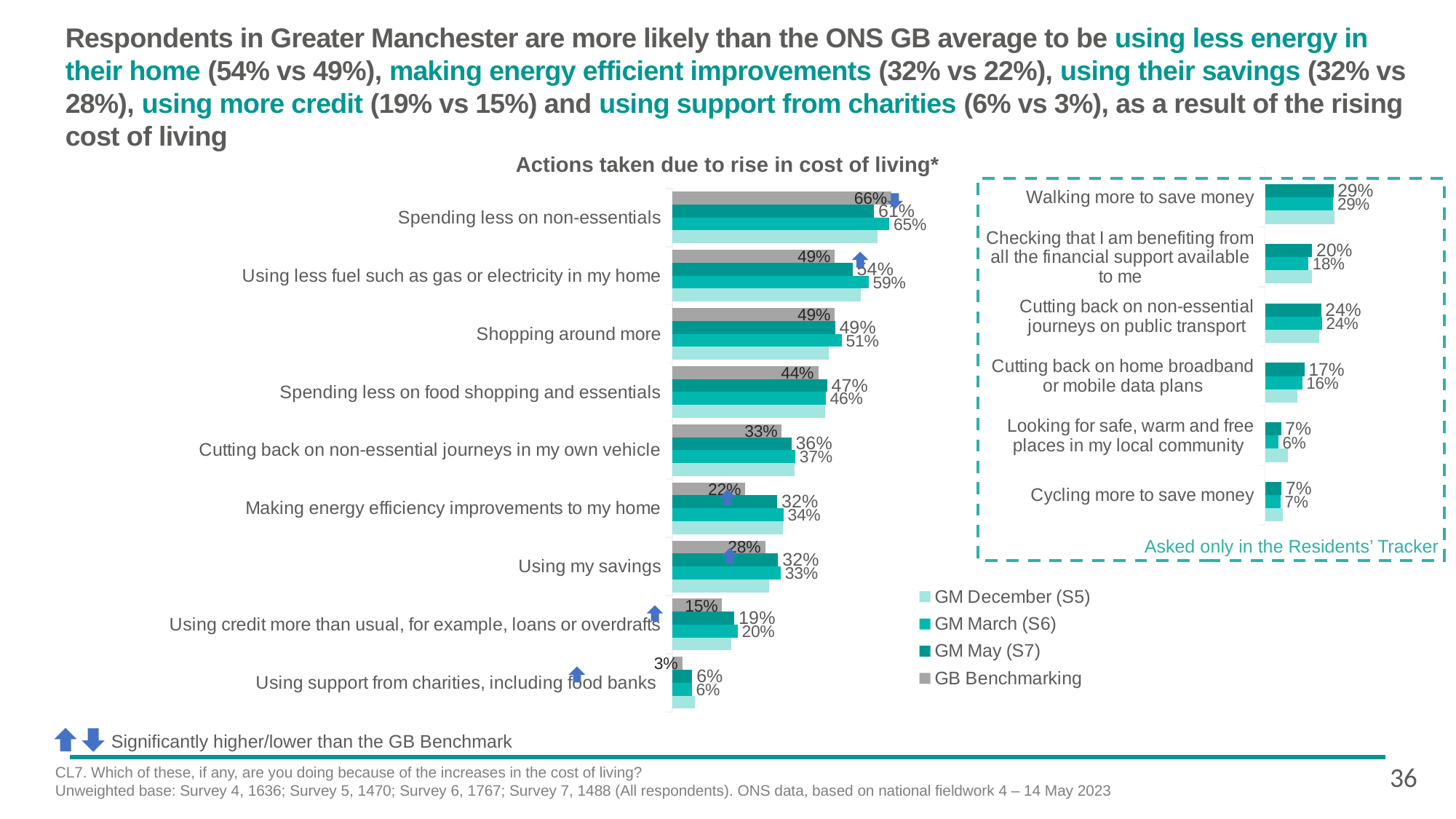

# Respondents in Greater Manchester are more likely than the ONS GB average to be using less energy in their home (54% vs 49%), making energy efficient improvements (32% vs 22%), using their savings (32% vs 28%), using more credit (19% vs 15%) and using support from charities (6% vs 3%), as a result of the rising cost of living
Actions taken due to rise in cost of living*

### Chart

| Category | ONS Benchmarking  | GM May (S7) | GM March (S6) | GM January (S5) |
|---|---|---|---|---|
| Walking more to save money | None | 0.290527956445178 | 0.289571400305836 | 0.295838942719975 |
| Checking that I am benefiting from all the financial support available to me | None | 0.199991989433259 | 0.183664123911898 | 0.198818764794267 |
| Cutting back on non-essential journeys on public transport | None | 0.238421888894303 | 0.242209801969577 | 0.22857746218809 |
| Cutting back on home broadband or mobile data plans | None | 0.167503868310871 | 0.157847820290313 | 0.137496511994585 |
| Looking for safe, warm and free places in my local community  | None | 0.0679167153333994 | 0.0562085501969555 | 0.0974768059296584 |
| Cycling more to save money | None | 0.0698229310385476 | 0.065474201434869 | 0.0766564441144033 |

### Chart

| Category | GB Benchmarking  | GM May (S7) | GM March (S6) | GM December (S5) |
|---|---|---|---|---|
| Spending less on non-essentials | 0.66 | 0.608059458927374 | 0.654169012507361 | 0.618060349160164 |
| Using less fuel such as gas or electricity in my home | 0.49 | 0.543801468112834 | 0.591489263635182 | 0.567076327571839 |
| Shopping around more | 0.49 | 0.490460836062677 | 0.510780418969095 | 0.470629265587509 |
| Spending less on food shopping and essentials | 0.44 | 0.466640304706774 | 0.461974337893179 | 0.460740753635005 |
| Cutting back on non-essential journeys in my own vehicle | 0.33 | 0.358980395561819 | 0.370791158222259 | 0.368245077299774 |
| Making energy efficiency improvements to my home | 0.22 | 0.316608317276221 | 0.335404952326777 | 0.332869626209845 |
| Using my savings | 0.28 | 0.319177962855663 | 0.327045208152918 | 0.292745366360339 |
| Using credit more than usual, for example, loans or overdrafts | 0.15 | 0.187142693776979 | 0.196894014940621 | 0.178271106838651 |
| Using support from charities, including food banks  | 0.03 | 0.059961020466205 | 0.0587492358590253 | 0.0672844051374415 |

Asked only in the Residents’ Tracker

Significantly higher/lower than the GB Benchmark

36
CL7. Which of these, if any, are you doing because of the increases in the cost of living?
Unweighted base: Survey 4, 1636; Survey 5, 1470; Survey 6, 1767; Survey 7, 1488 (All respondents). ONS data, based on national fieldwork 4 – 14 May 2023